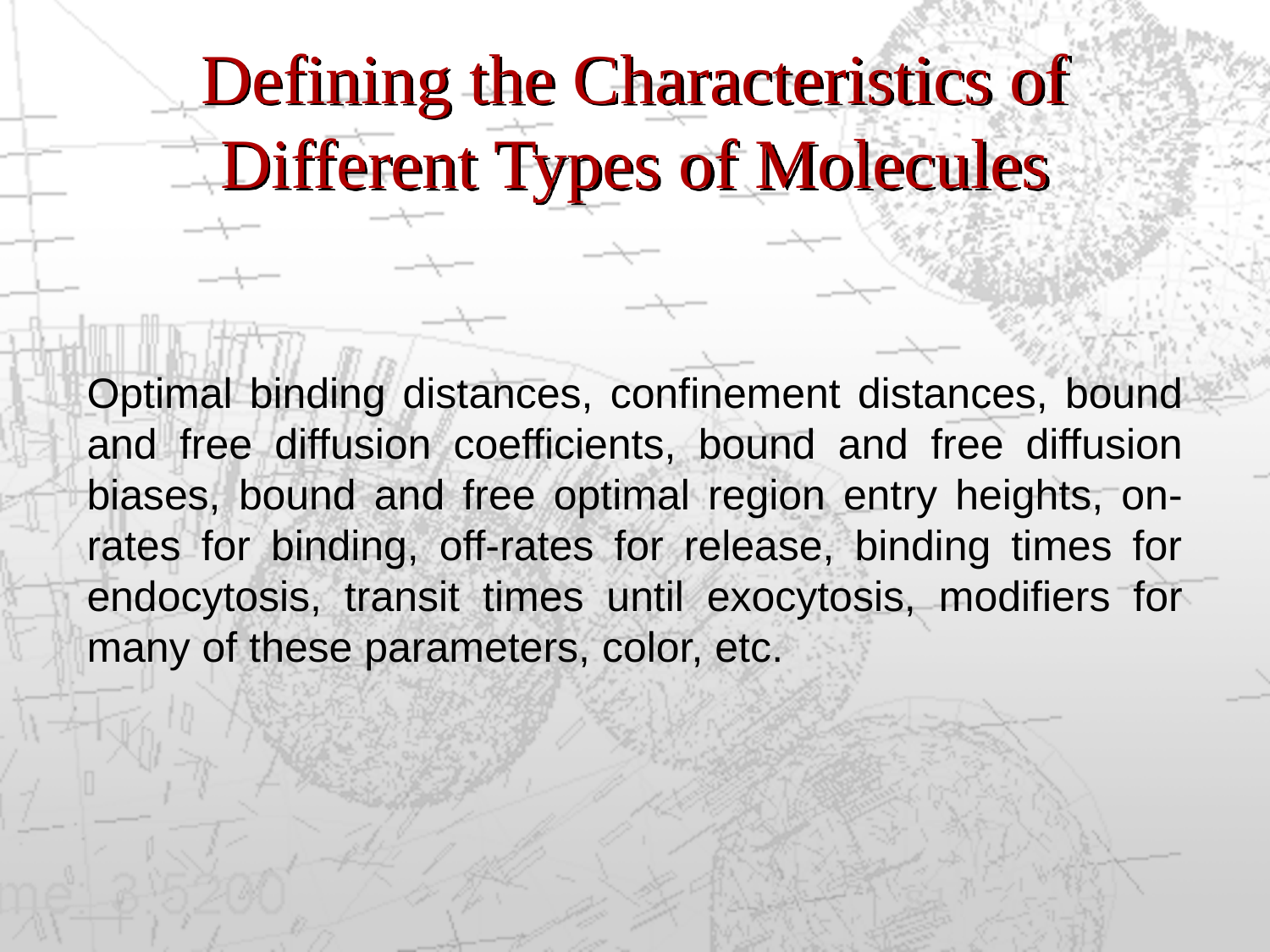

# Defining the Characteristics of Different Types of Molecules
Optimal binding distances, confinement distances, bound and free diffusion coefficients, bound and free diffusion biases, bound and free optimal region entry heights, on-rates for binding, off-rates for release, binding times for endocytosis, transit times until exocytosis, modifiers for many of these parameters, color, etc.